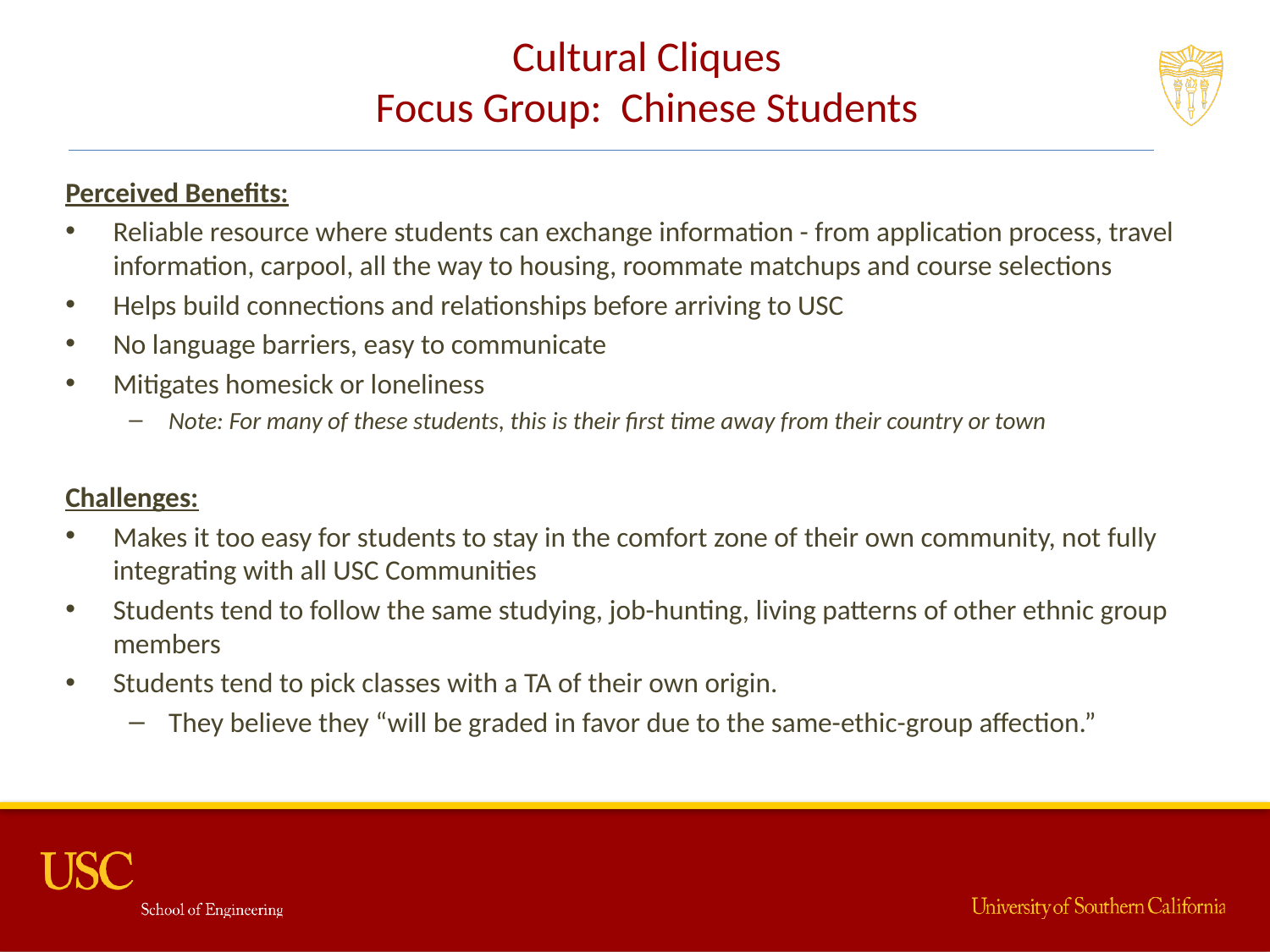

# Cultural Cliques Focus Group:  Chinese Students
Perceived Benefits:
Reliable resource where students can exchange information - from application process, travel information, carpool, all the way to housing, roommate matchups and course selections
Helps build connections and relationships before arriving to USC
No language barriers, easy to communicate
Mitigates homesick or loneliness
Note: For many of these students, this is their first time away from their country or town

Challenges:
Makes it too easy for students to stay in the comfort zone of their own community, not fully integrating with all USC Communities
Students tend to follow the same studying, job-hunting, living patterns of other ethnic group members
Students tend to pick classes with a TA of their own origin.
They believe they “will be graded in favor due to the same-ethic-group affection.”